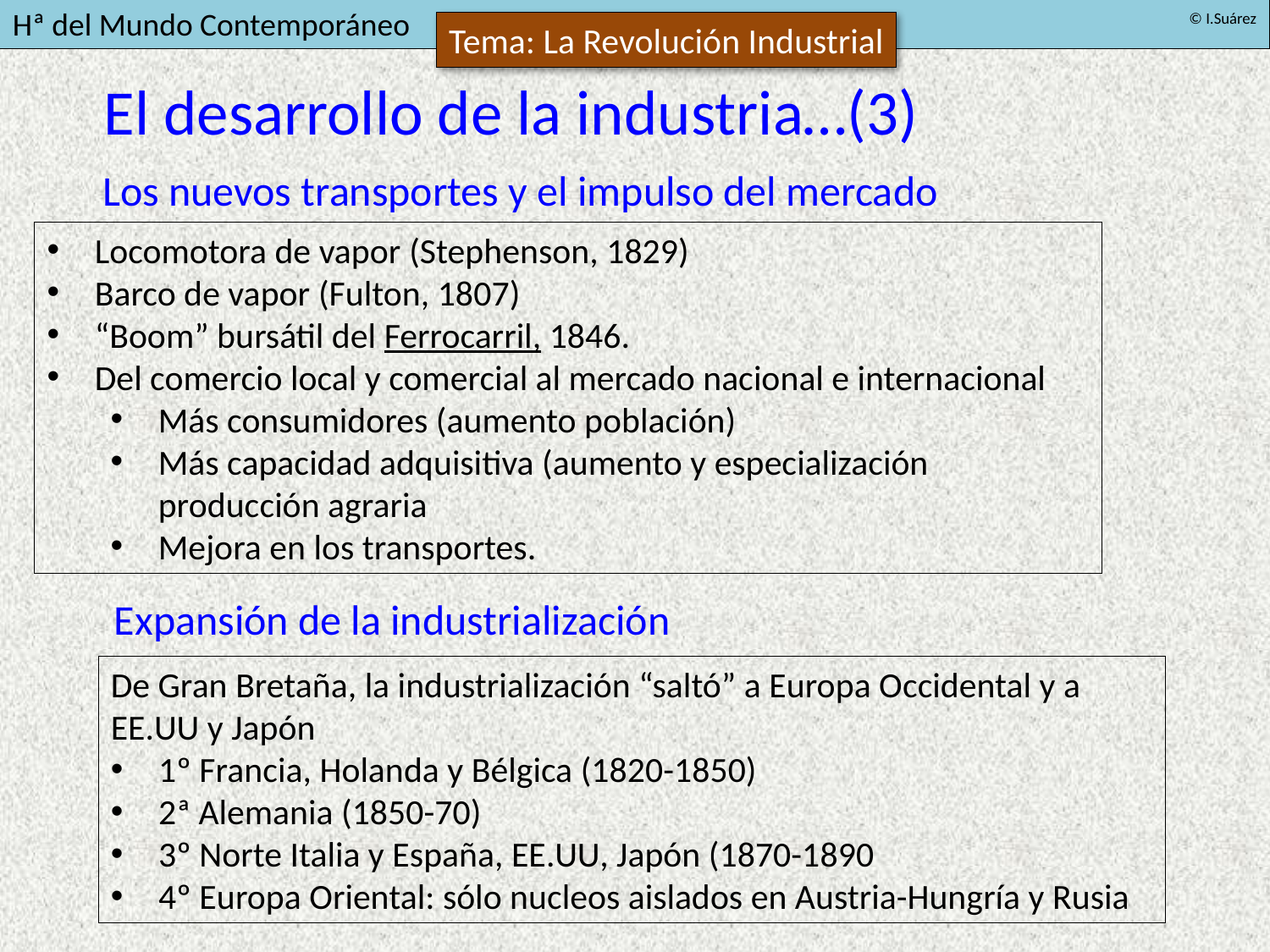

El desarrollo de la industria…(3)
Los nuevos transportes y el impulso del mercado
Locomotora de vapor (Stephenson, 1829)
Barco de vapor (Fulton, 1807)
“Boom” bursátil del Ferrocarril, 1846.
Del comercio local y comercial al mercado nacional e internacional
Más consumidores (aumento población)
Más capacidad adquisitiva (aumento y especialización producción agraria
Mejora en los transportes.
Expansión de la industrialización
De Gran Bretaña, la industrialización “saltó” a Europa Occidental y a EE.UU y Japón
1º Francia, Holanda y Bélgica (1820-1850)
2ª Alemania (1850-70)
3º Norte Italia y España, EE.UU, Japón (1870-1890
4º Europa Oriental: sólo nucleos aislados en Austria-Hungría y Rusia